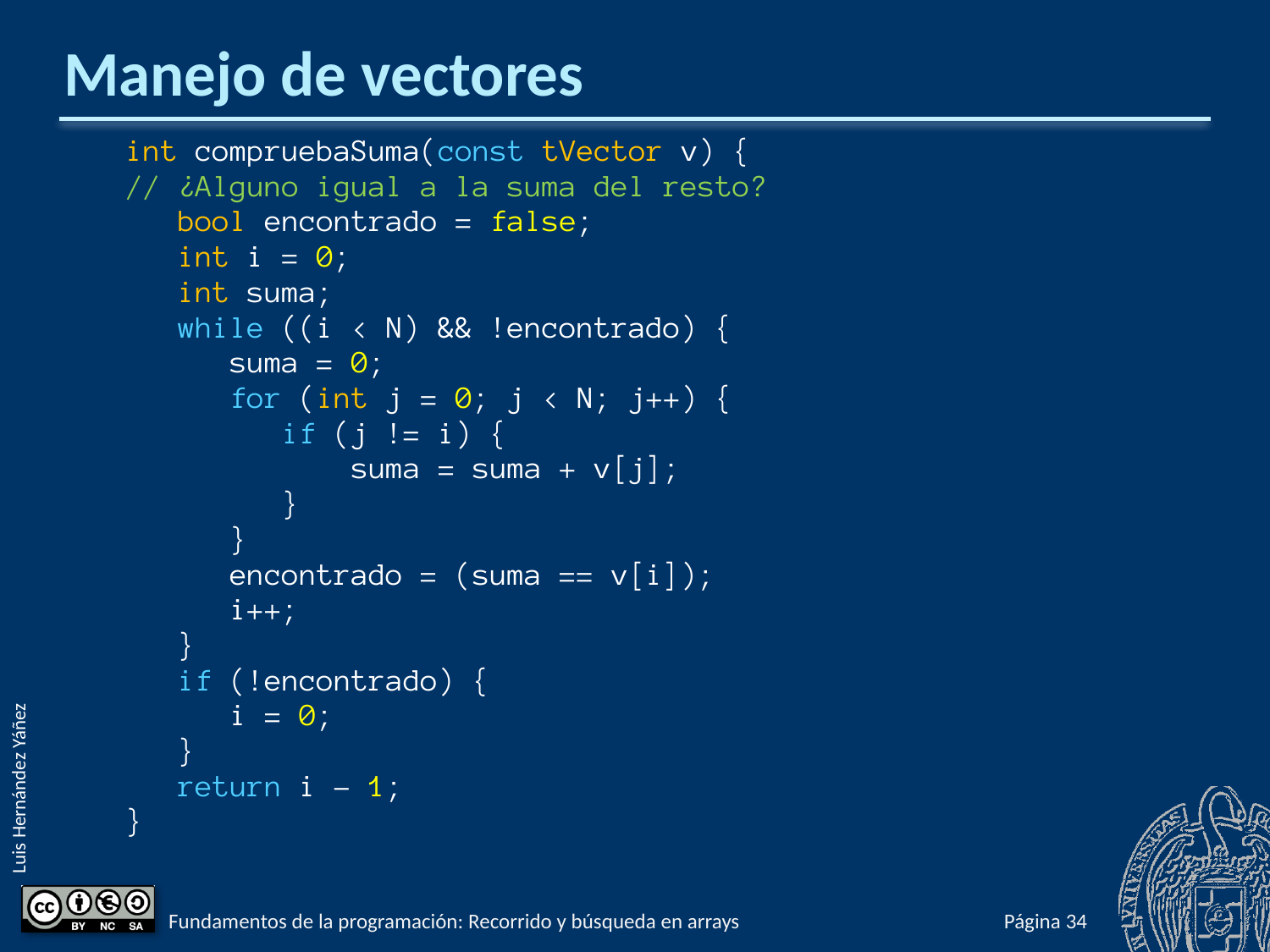

# Manejo de vectores
int compruebaSuma(const tVector v) {
// ¿Alguno igual a la suma del resto?
   bool encontrado = false;
   int i = 0;
   int suma;
   while ((i < N) && !encontrado) {
      suma = 0;
      for (int j = 0; j < N; j++) {
         if (j != i) {
             suma = suma + v[j];
         }
      }
      encontrado = (suma == v[i]);
      i++;
   }
   if (!encontrado) {
      i = 0;
   }
   return i - 1;
}
Fundamentos de la programación: Recorrido y búsqueda en arrays
Página 34